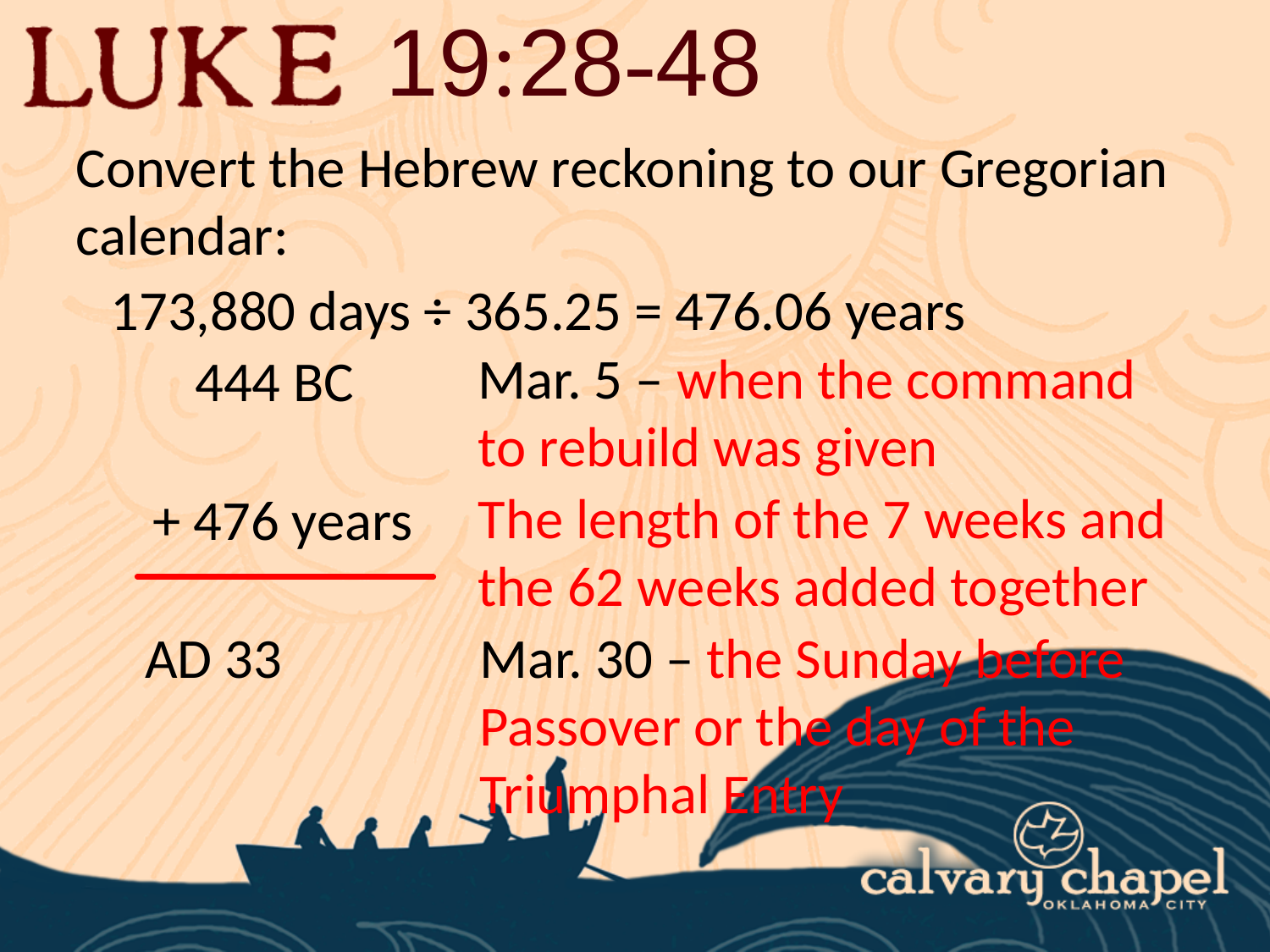

19:28-48
Convert the Hebrew reckoning to our Gregorian calendar:
173,880 days ÷ 365.25 = 476.06 years
Mar. 5 – when the command to rebuild was given
444 BC
The length of the 7 weeks and the 62 weeks added together
+ 476 years
AD 33
Mar. 30 – the Sunday before Passover or the day of the Triumphal Entry